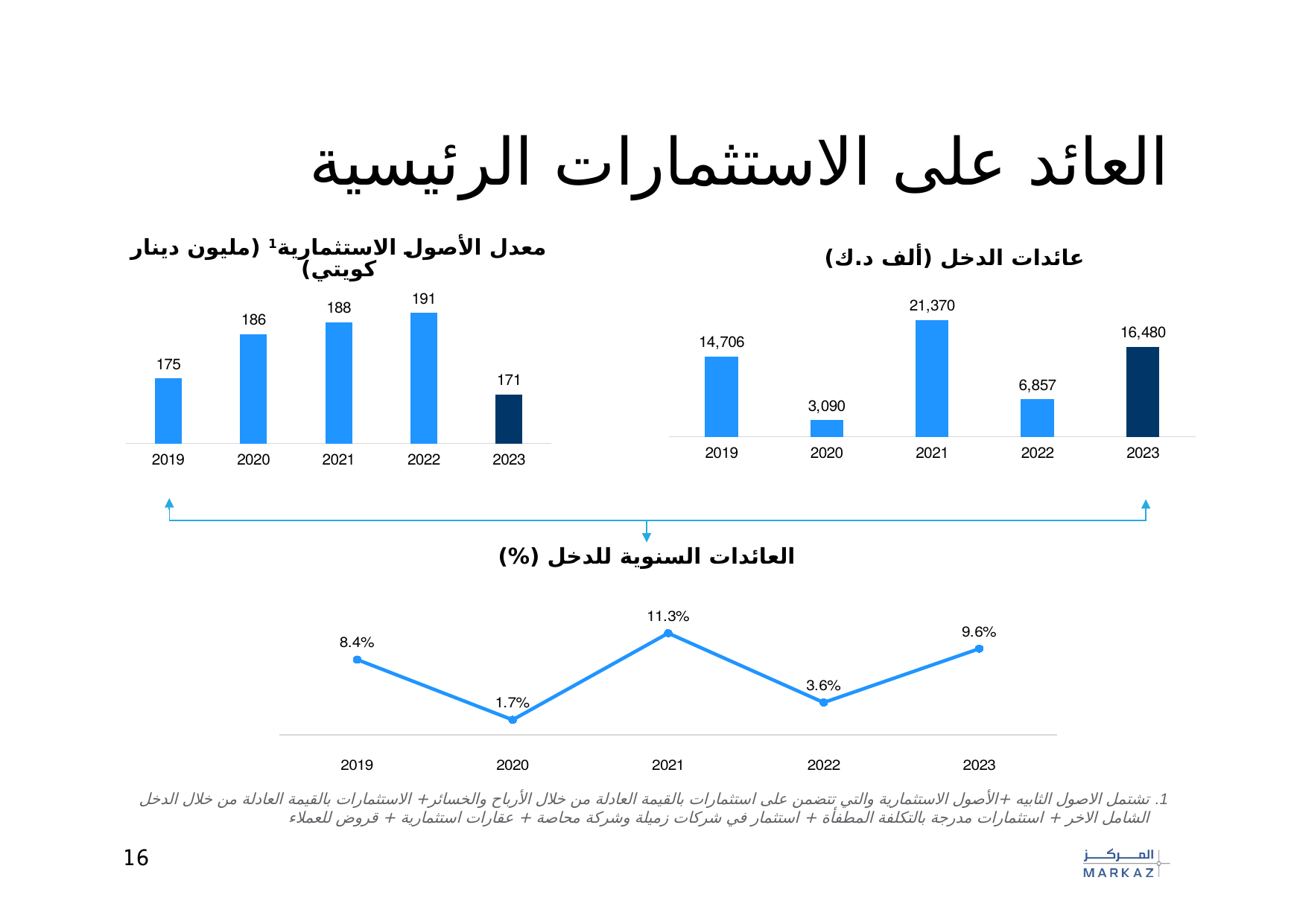

# العائد على الاستثمارات الرئيسية
معدل الأصول الاستثمارية1 (مليون دينار كويتي)
عائدات الدخل (ألف د.ك)

### Chart

| Category | Investments for Retun on Principal million |
|---|---|
| 2019 | 175.1675 |
| 2020 | 185.595 |
| 2021 | 188.3935 |
| 2022 | 190.56 |
| 2023 | 171.4695 |

### Chart

| Category | Total Income from Invetsments |
|---|---|
| 2019 | 14706.0 |
| 2020 | 3090.0 |
| 2021 | 21370.0 |
| 2022 | 6857.0 |
| 2023 | 16480.0 |
العائدات السنوية للدخل (%)

### Chart

| Category | Income Returns % |
|---|---|
| 2019 | 0.08395392981003896 |
| 2020 | 0.016649155419057624 |
| 2021 | 0.11345402044125726 |
| 2022 | 0.03598341729638959 |
| 2023 | 0.09611038697844224 |
تشتمل الاصول الثابيه +الأصول الاستثمارية والتي تتضمن على استثمارات بالقيمة العادلة من خلال الأرباح والخسائر+ الاستثمارات بالقيمة العادلة من خلال الدخل الشامل الاخر + استثمارات مدرجة بالتكلفة المطفأة + استثمار في شركات زميلة وشركة محاصة + عقارات استثمارية + قروض للعملاء